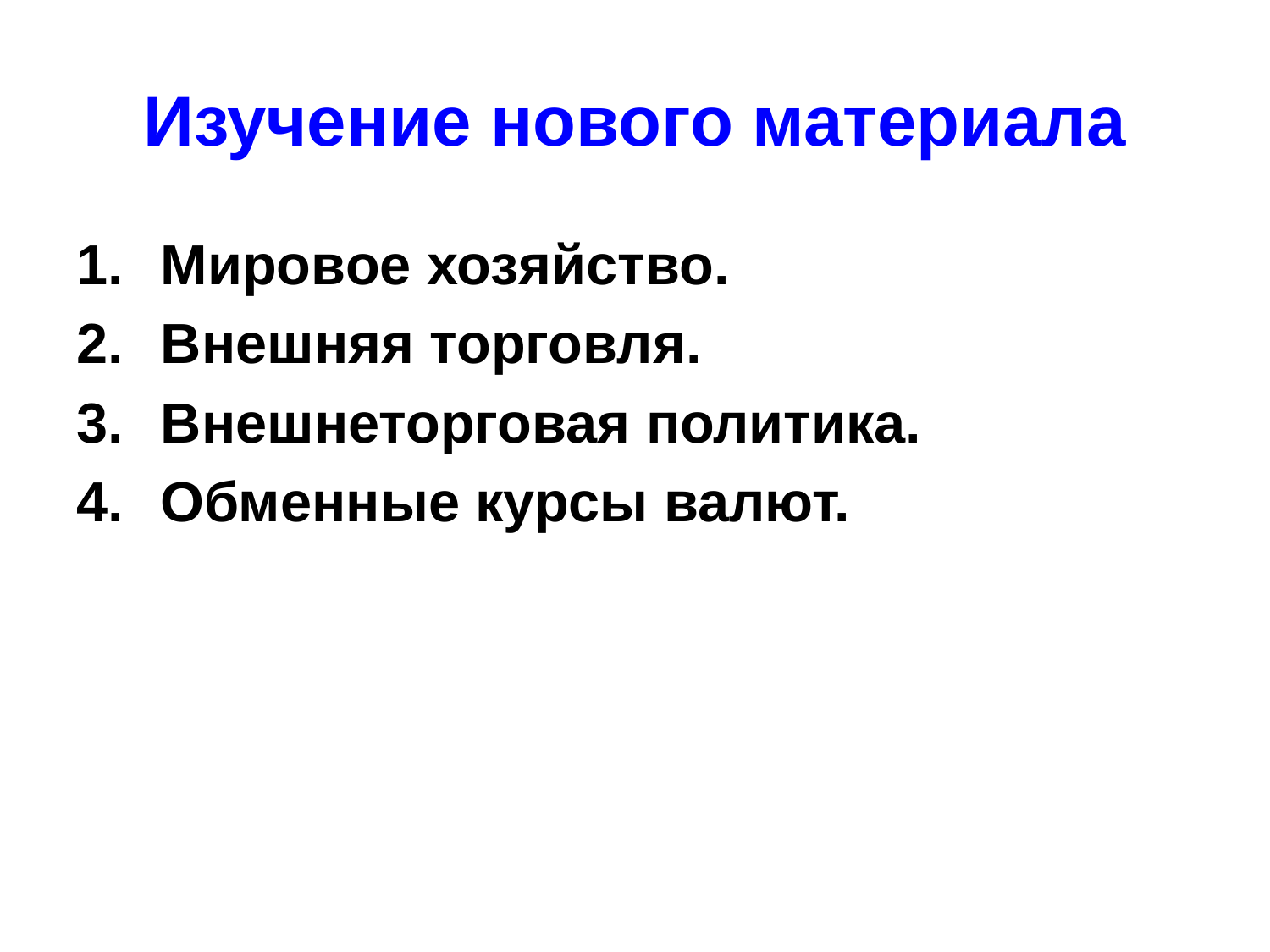

# Изучение нового материала
Мировое хозяйство.
Внешняя торговля.
Внешнеторговая политика.
Обменные курсы валют.